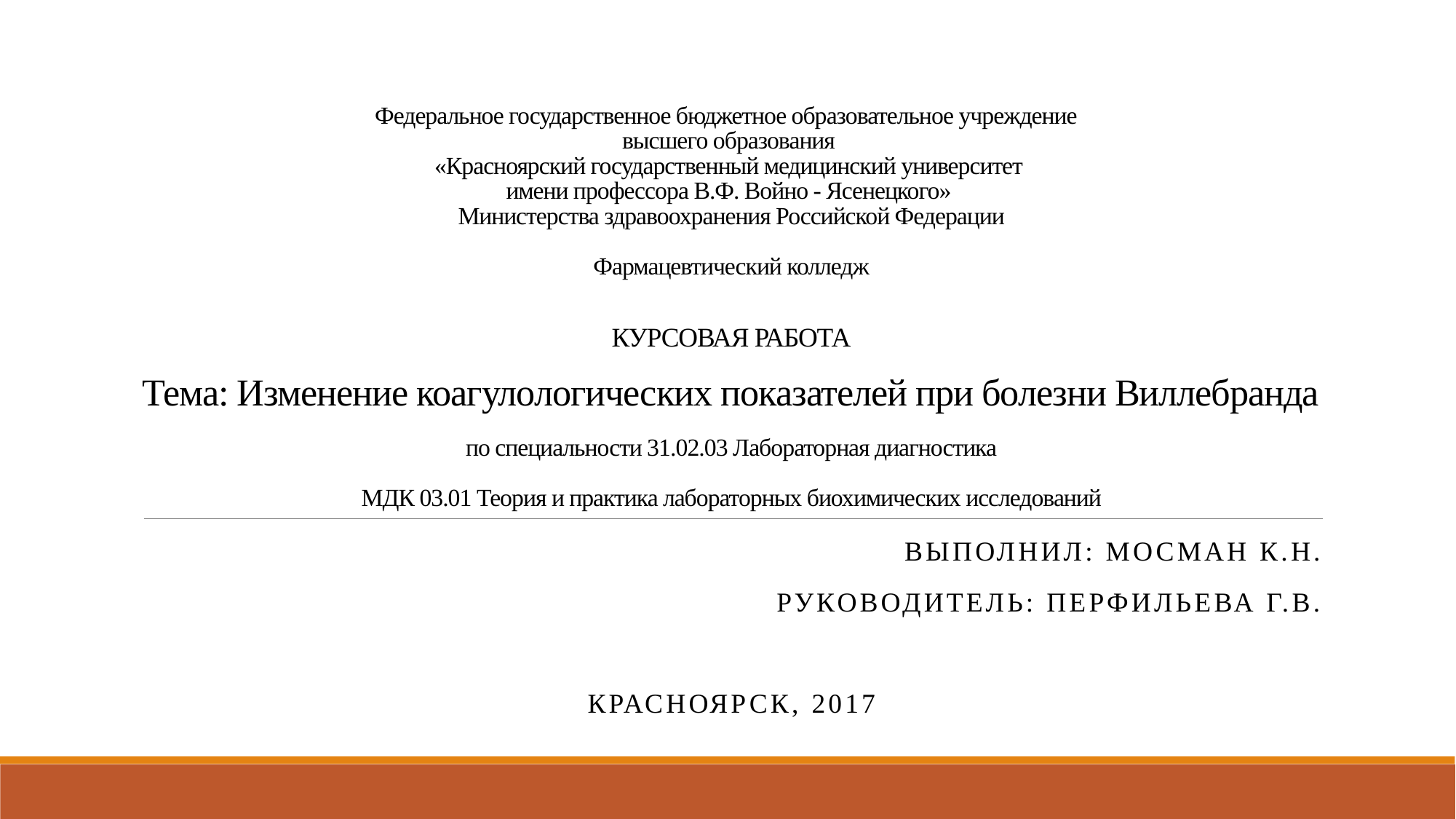

# Федеральное государственное бюджетное образовательное учреждение высшего образования «Красноярский государственный медицинский университет имени профессора В.Ф. Войно - Ясенецкого» Министерства здравоохранения Российской Федерации Фармацевтический колледж КУРСОВАЯ РАБОТА Тема: Изменение коагулологических показателей при болезни Виллебранда по специальности 31.02.03 Лабораторная диагностика МДК 03.01 Теория и практика лабораторных биохимических исследований
Выполнил: Мосман к.н.
Руководитель: Перфильева Г.В.

Красноярск, 2017